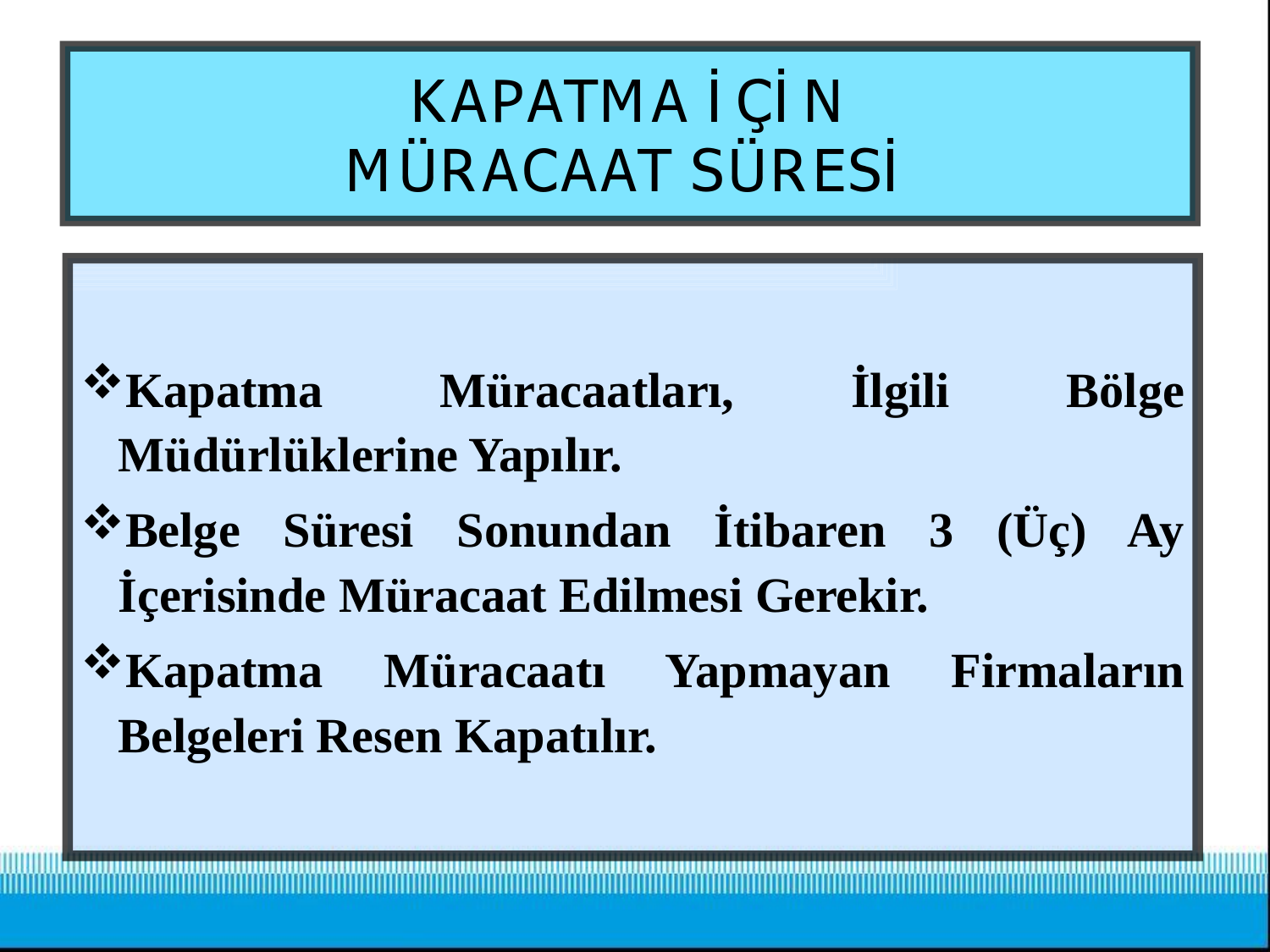

# KAPATMA İÇİN MÜRACAAT SÜRESİ
Kapatma Müracaatları, İlgili Bölge Müdürlüklerine Yapılır.
Belge Süresi Sonundan İtibaren 3 (Üç) Ay İçerisinde Müracaat Edilmesi Gerekir.
Kapatma Müracaatı Yapmayan Firmaların Belgeleri Resen Kapatılır.